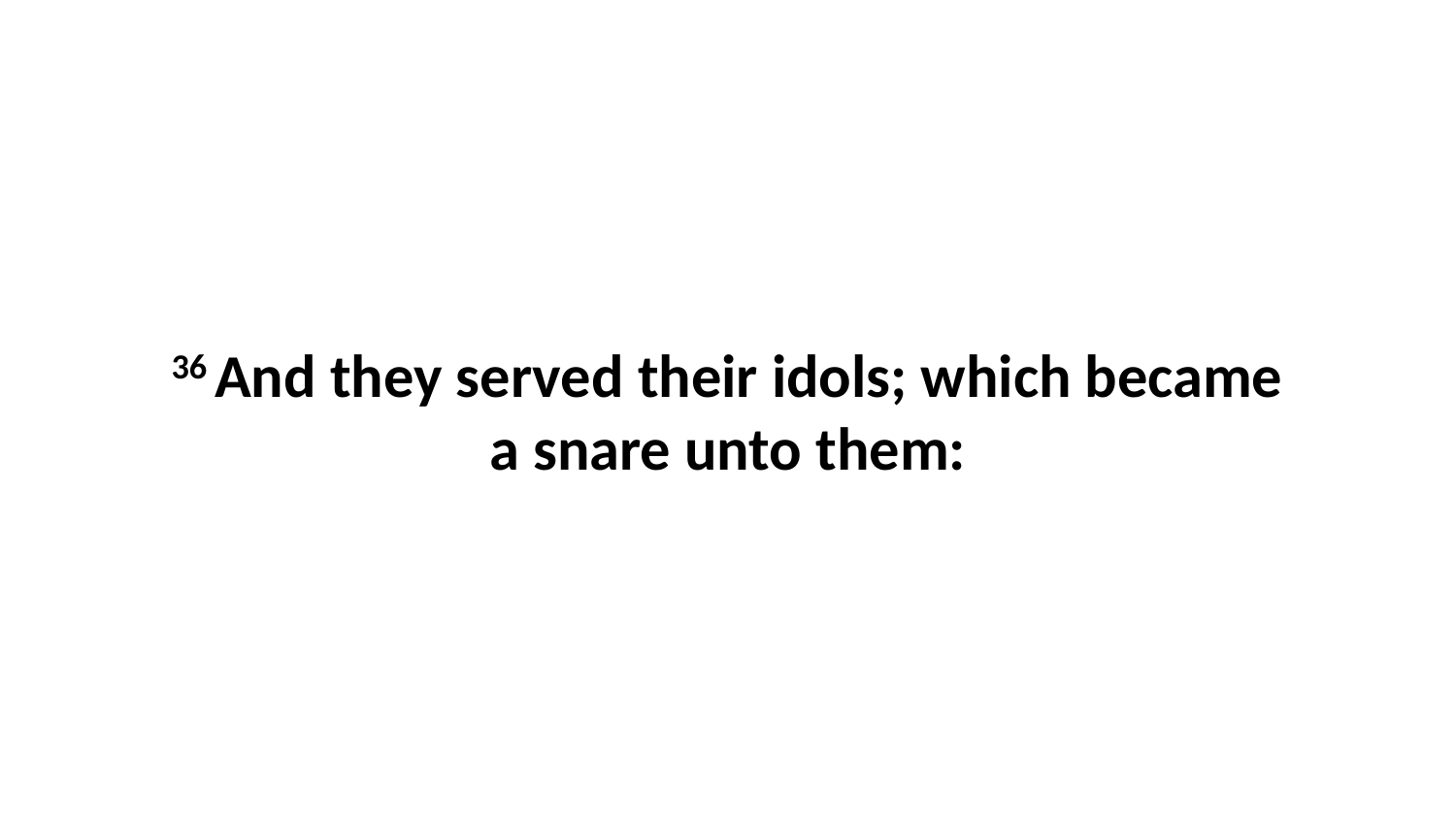

36 And they served their idols; which became a snare unto them: